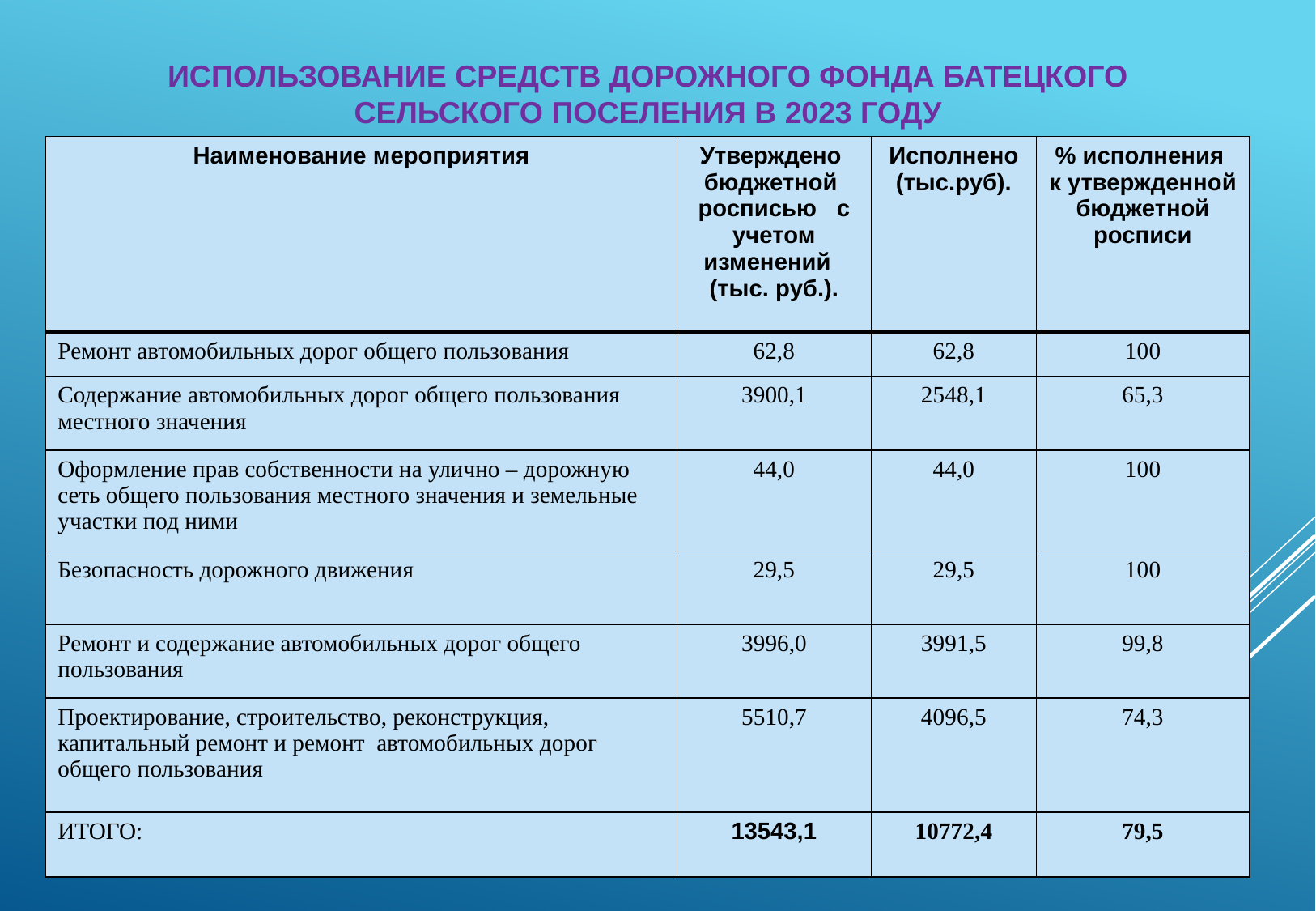

ИСПОЛЬЗОВАНИЕ СРЕДСТВ ДОРОЖНОГО ФОНДА БАТЕЦКОГО
СЕЛЬСКОГО ПОСЕЛЕНИЯ В 2023 ГОДУ
| Наименование мероприятия | Утверждено бюджетной росписью с учетом изменений (тыс. руб.). | Исполнено (тыс.руб). | % исполнения к утвержденной бюджетной росписи |
| --- | --- | --- | --- |
| Ремонт автомобильных дорог общего пользования | 62,8 | 62,8 | 100 |
| Содержание автомобильных дорог общего пользования местного значения | 3900,1 | 2548,1 | 65,3 |
| Оформление прав собственности на улично – дорожную сеть общего пользования местного значения и земельные участки под ними | 44,0 | 44,0 | 100 |
| Безопасность дорожного движения | 29,5 | 29,5 | 100 |
| Ремонт и содержание автомобильных дорог общего пользования | 3996,0 | 3991,5 | 99,8 |
| Проектирование, строительство, реконструкция, капитальный ремонт и ремонт автомобильных дорог общего пользования | 5510,7 | 4096,5 | 74,3 |
| ИТОГО: | 13543,1 | 10772,4 | 79,5 |